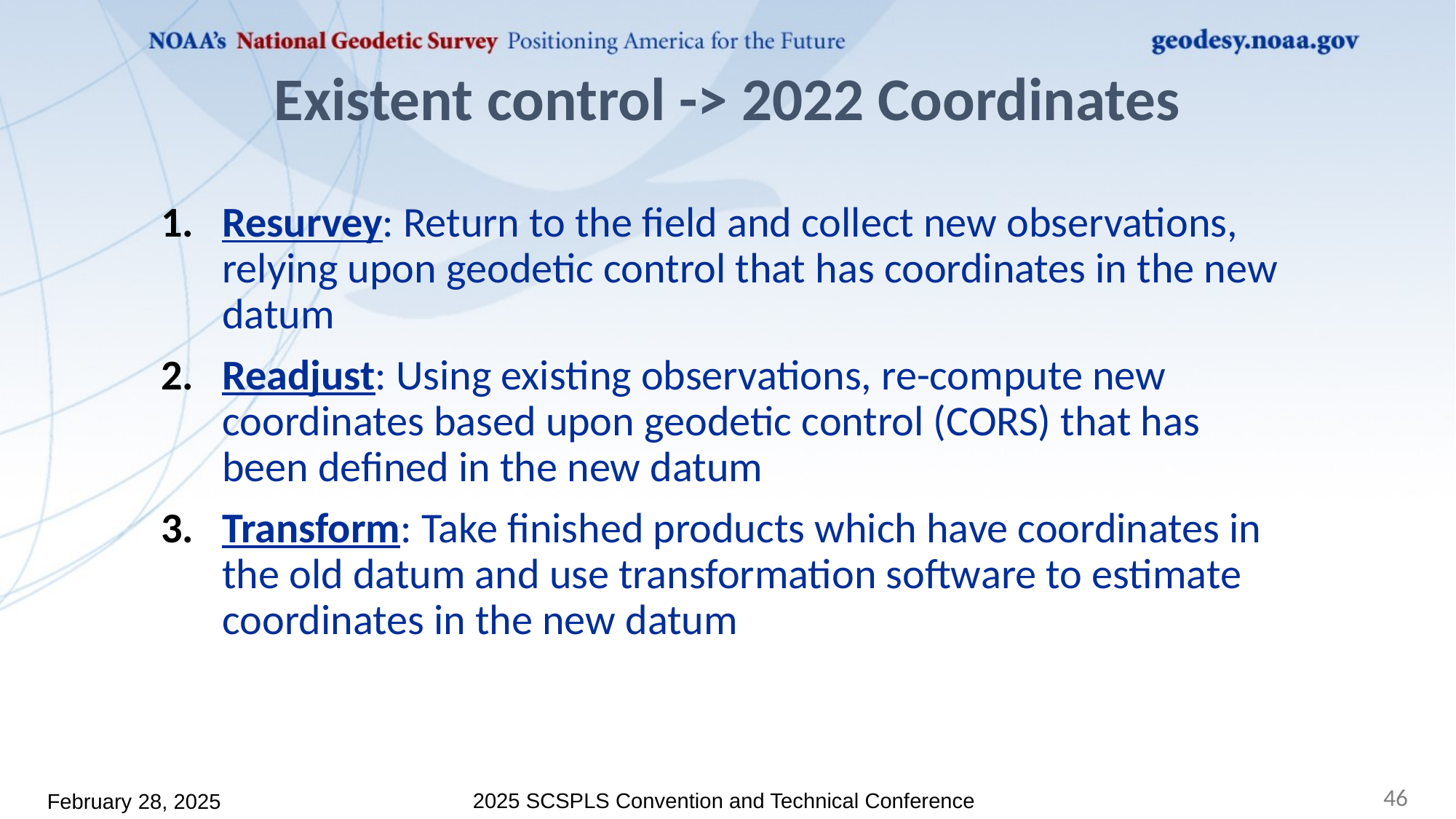

February 28, 2025
2025 SCSPLS Convention and Technical Conference
# Existent control -> 2022 Coordinates
Resurvey: Return to the field and collect new observations, relying upon geodetic control that has coordinates in the new datum
Readjust: Using existing observations, re-compute new coordinates based upon geodetic control (CORS) that has been defined in the new datum
Transform: Take finished products which have coordinates in the old datum and use transformation software to estimate coordinates in the new datum
46